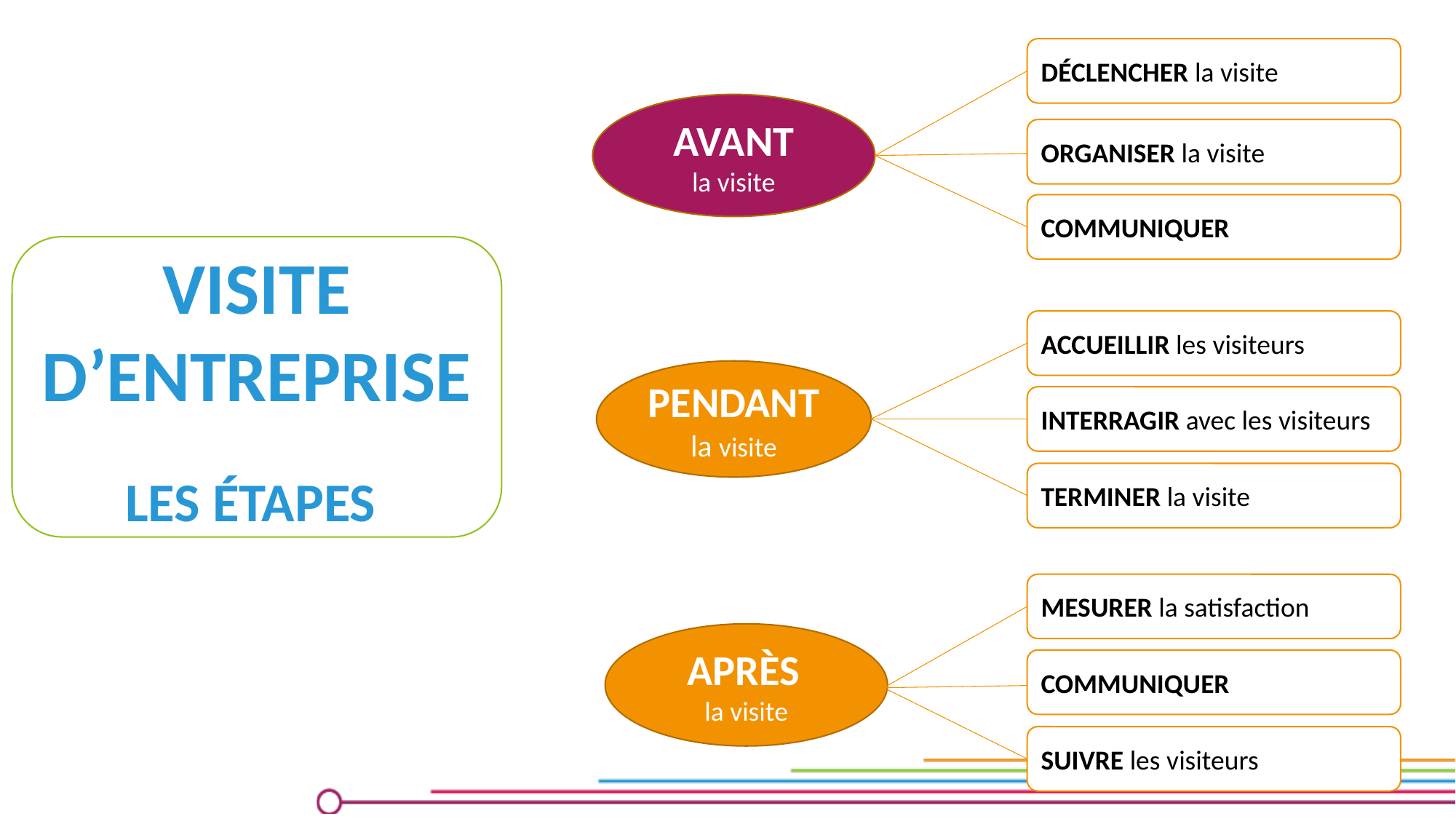

DÉCLENCHER la visite
AVANT
la visite
ORGANISER la visite
COMMUNIQUER
VISITE D’ENTREPRISE

LES ÉTAPES
ACCUEILLIR les visiteurs
PENDANT la visite
INTERRAGIR avec les visiteurs
TERMINER la visite
MESURER la satisfaction
APRÈS
la visite
COMMUNIQUER
SUIVRE les visiteurs